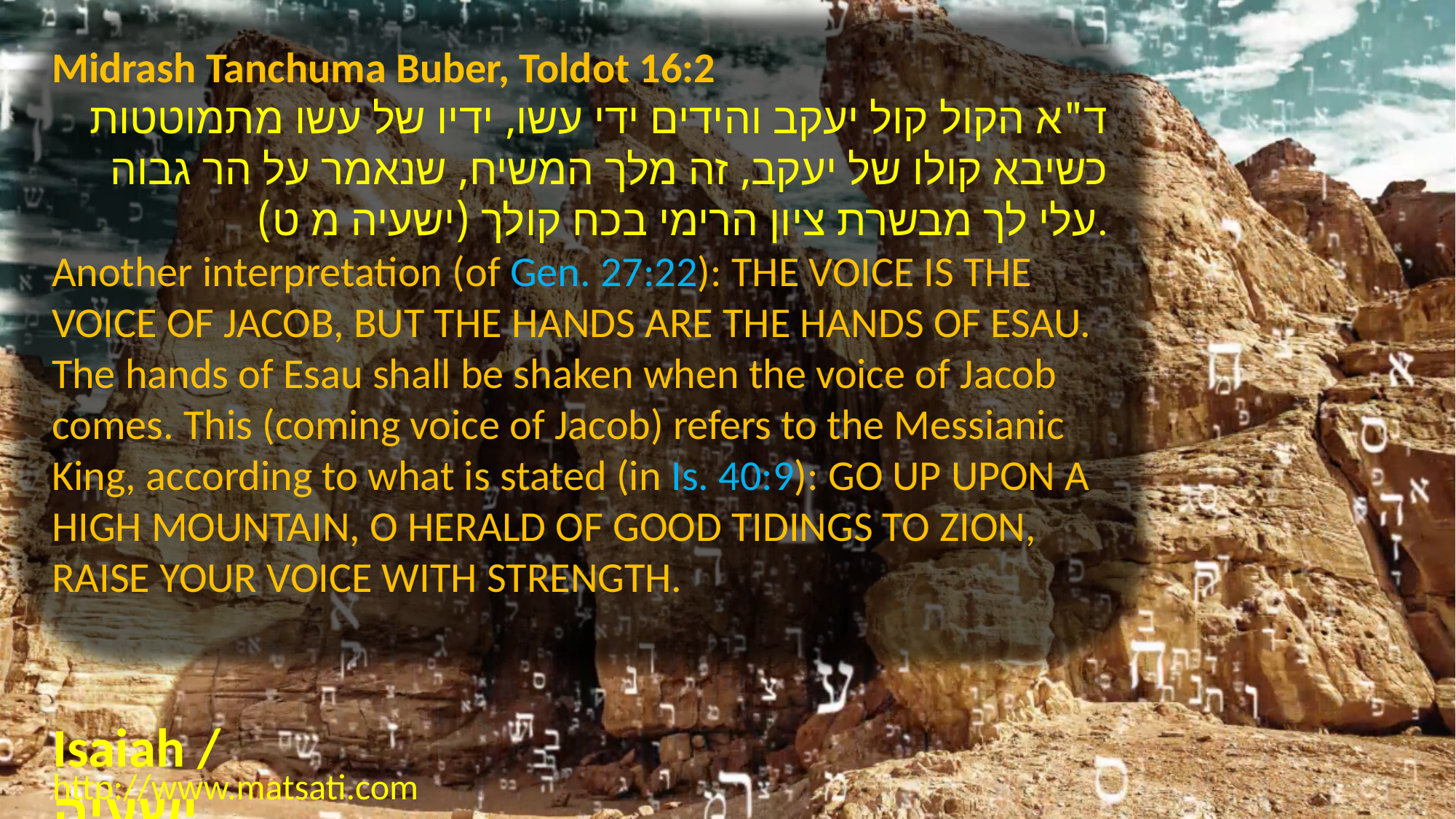

Midrash Tanchuma Buber, Toldot 16:2
ד"א הקול קול יעקב והידים ידי עשו, ידיו של עשו מתמוטטות כשיבא קולו של יעקב, זה מלך המשיח, שנאמר על הר גבוה עלי לך מבשרת ציון הרימי בכח קולך (ישעיה מ ט).
Another interpretation (of Gen. 27:22): THE VOICE IS THE VOICE OF JACOB, BUT THE HANDS ARE THE HANDS OF ESAU. The hands of Esau shall be shaken when the voice of Jacob comes. This (coming voice of Jacob) refers to the Messianic King, according to what is stated (in Is. 40:9): GO UP UPON A HIGH MOUNTAIN, O HERALD OF GOOD TIDINGS TO ZION, RAISE YOUR VOICE WITH STRENGTH.
Isaiah / ישעיה
http://www.matsati.com